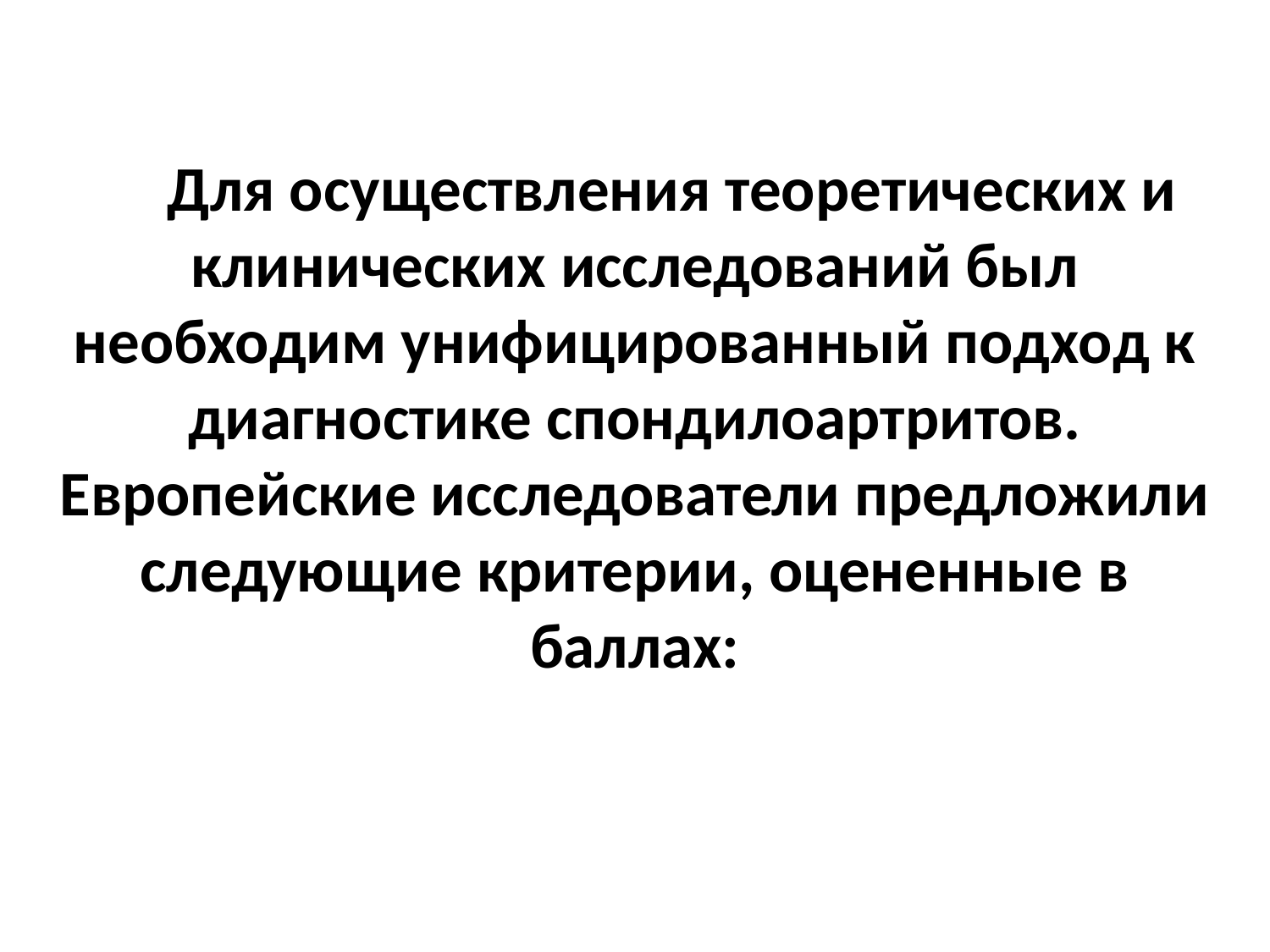

Для осуществления теоретических и клинических исследований был необходим унифицированный подход к диагностике спондилоартритов. Европейские исследователи предложили следующие критерии, оцененные в баллах: